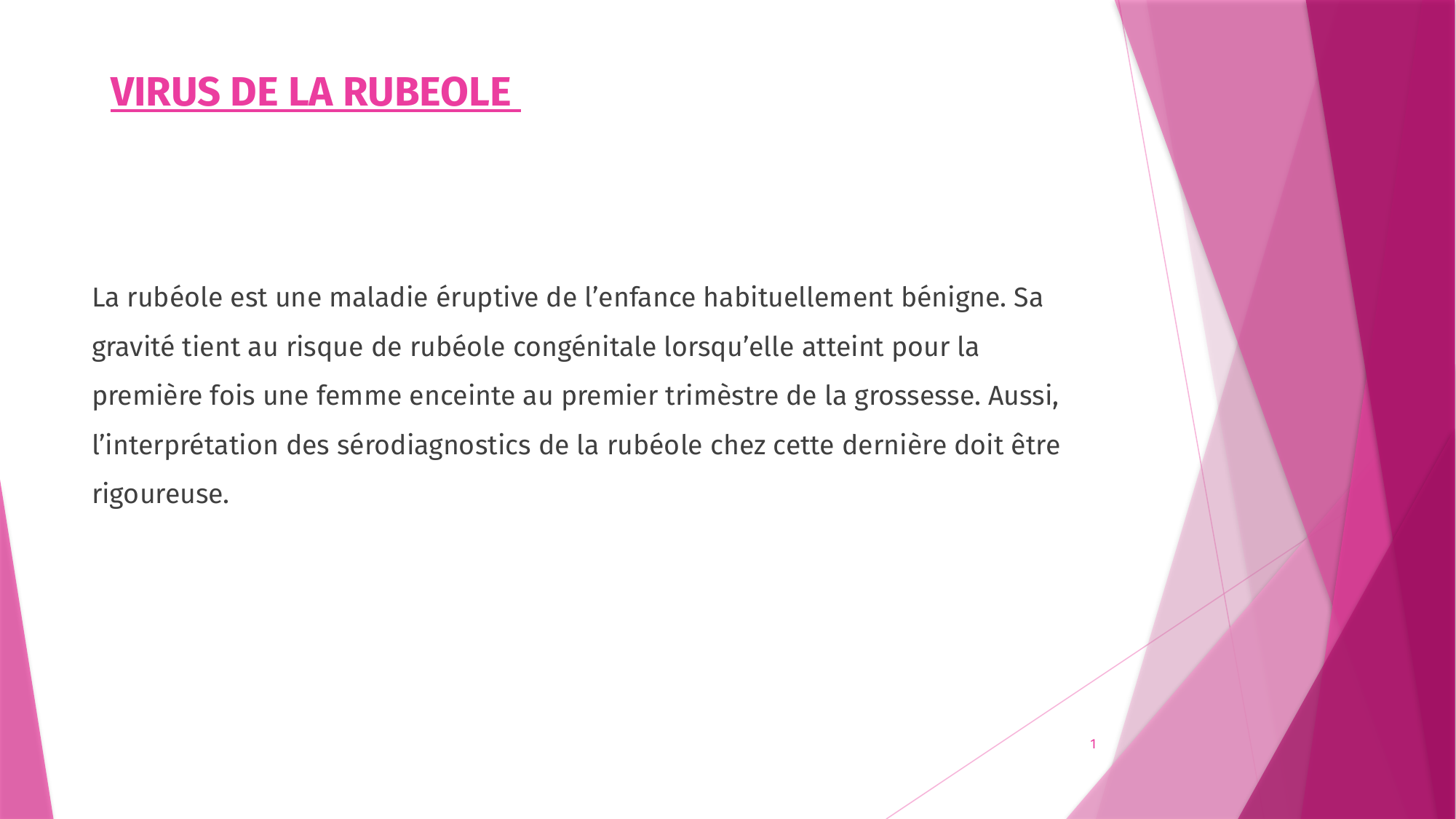

# VIRUS DE LA RUBEOLE
La rubéole est une maladie éruptive de l’enfance habituellement bénigne. Sa gravité tient au risque de rubéole congénitale lorsqu’elle atteint pour la première fois une femme enceinte au premier trimèstre de la grossesse. Aussi, l’interprétation des sérodiagnostics de la rubéole chez cette dernière doit être rigoureuse.

1